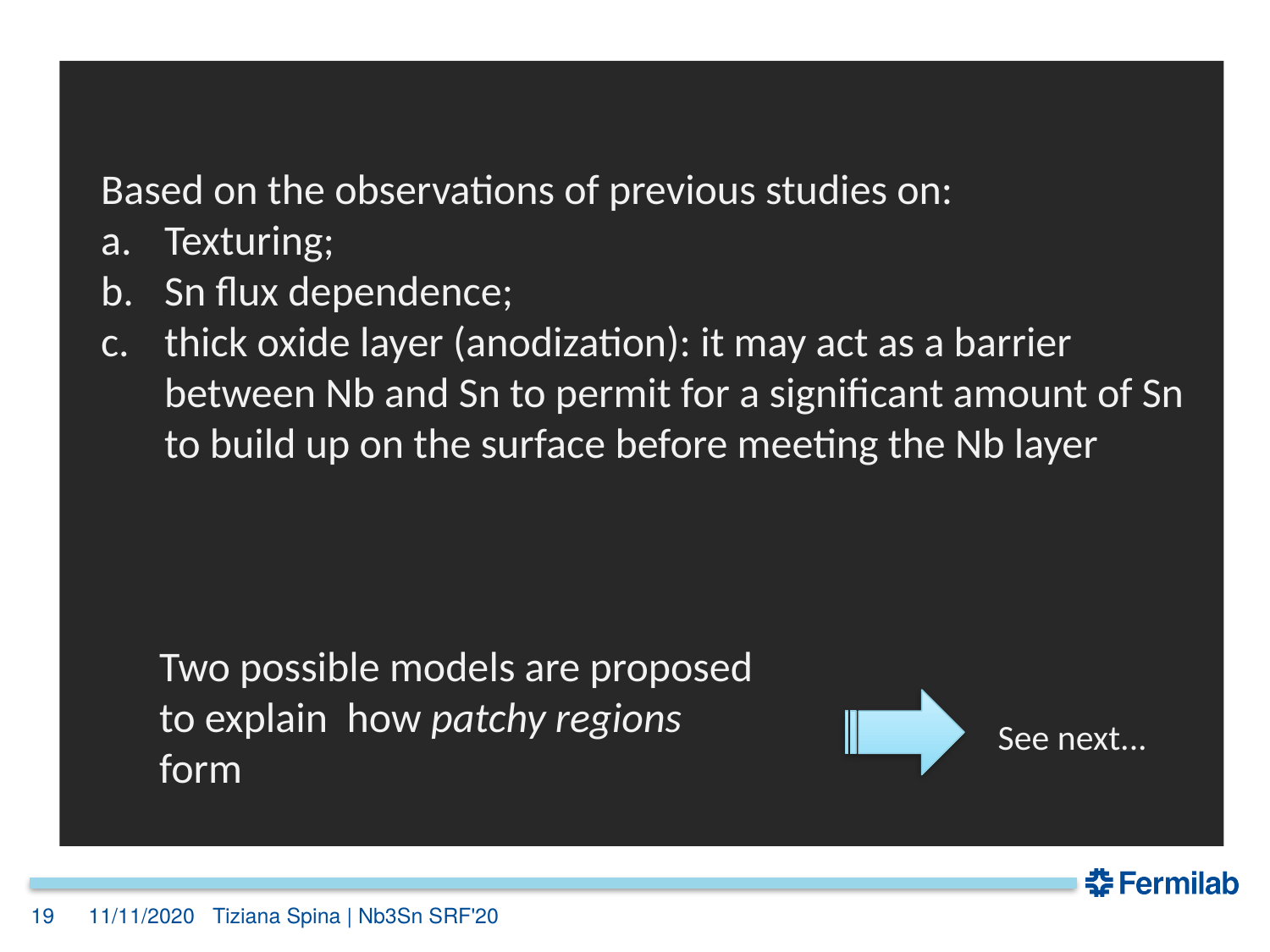

Based on the observations of previous studies on:
Texturing;
Sn flux dependence;
thick oxide layer (anodization): it may act as a barrier between Nb and Sn to permit for a significant amount of Sn to build up on the surface before meeting the Nb layer
Two possible models are proposed to explain  how patchy regions form

See next...
19
11/11/2020
Tiziana Spina | Nb3Sn SRF'20